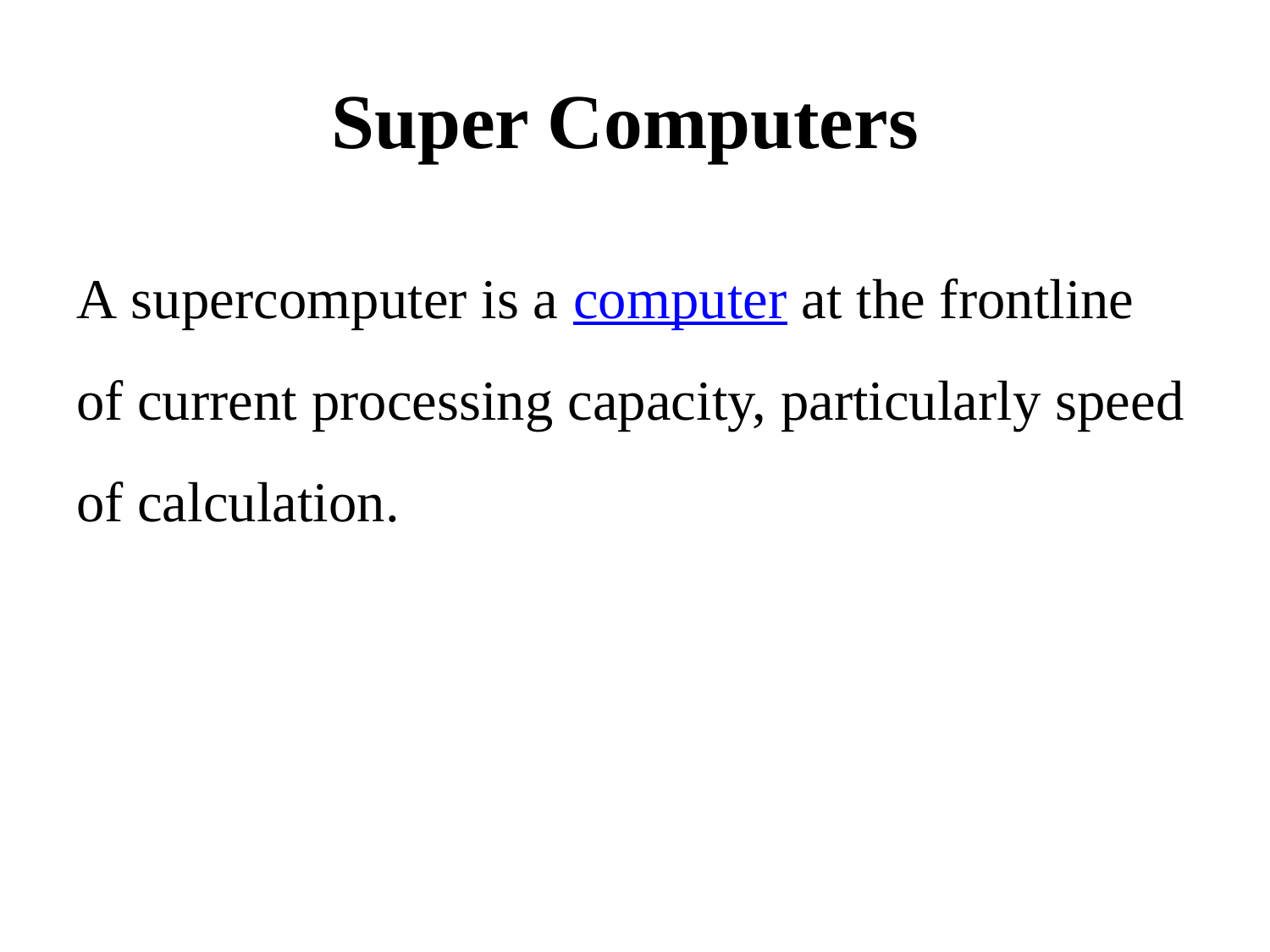

# Super Computers
A supercomputer is a computer at the frontline of current processing capacity, particularly speed of calculation.